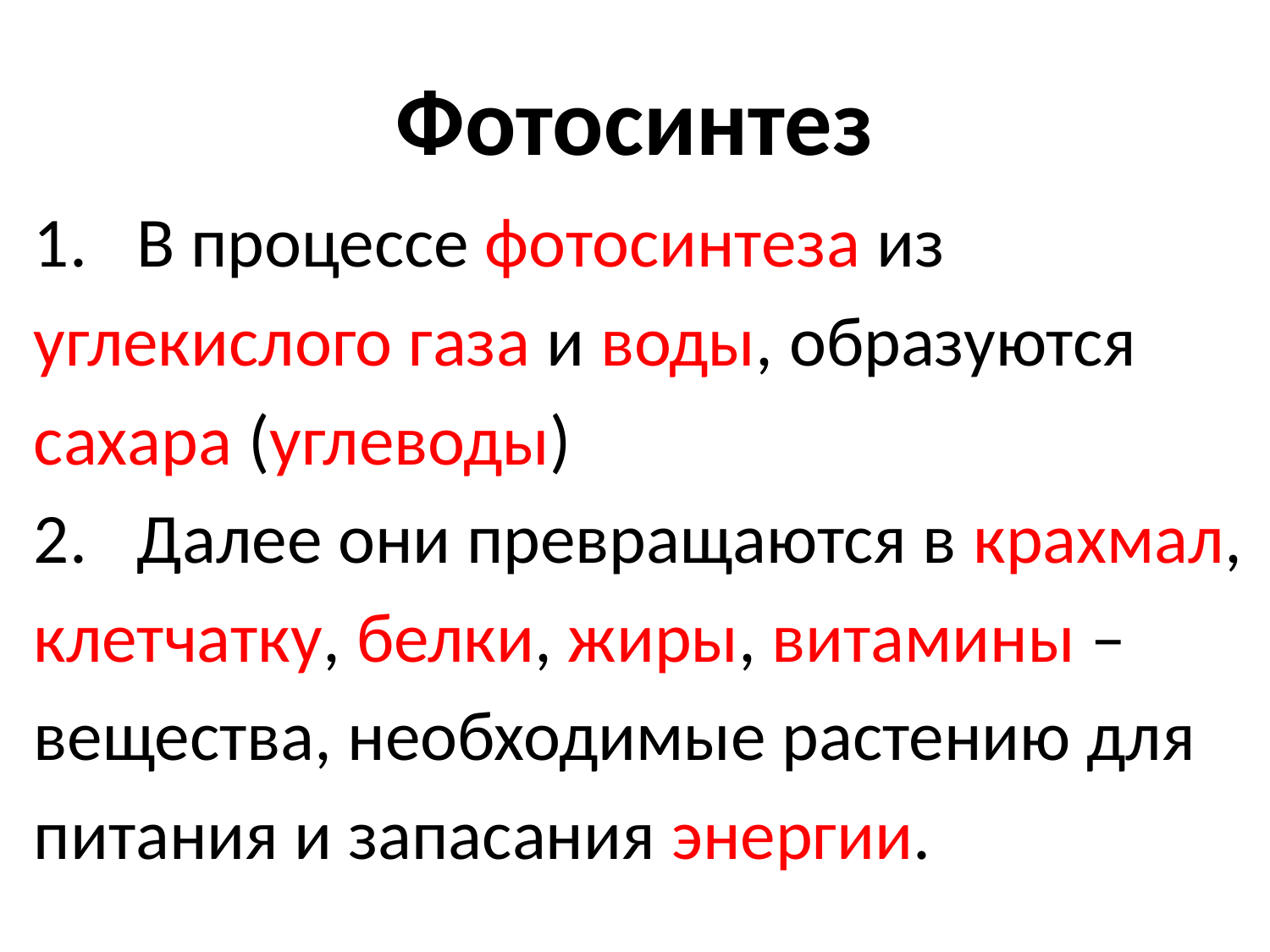

# Фотосинтез
В процессе фотосинтеза из
углекислого газа и воды, образуются
сахара (углеводы)
Далее они превращаются в крахмал,
клетчатку, белки, жиры, витамины –
вещества, необходимые растению для
питания и запасания энергии.